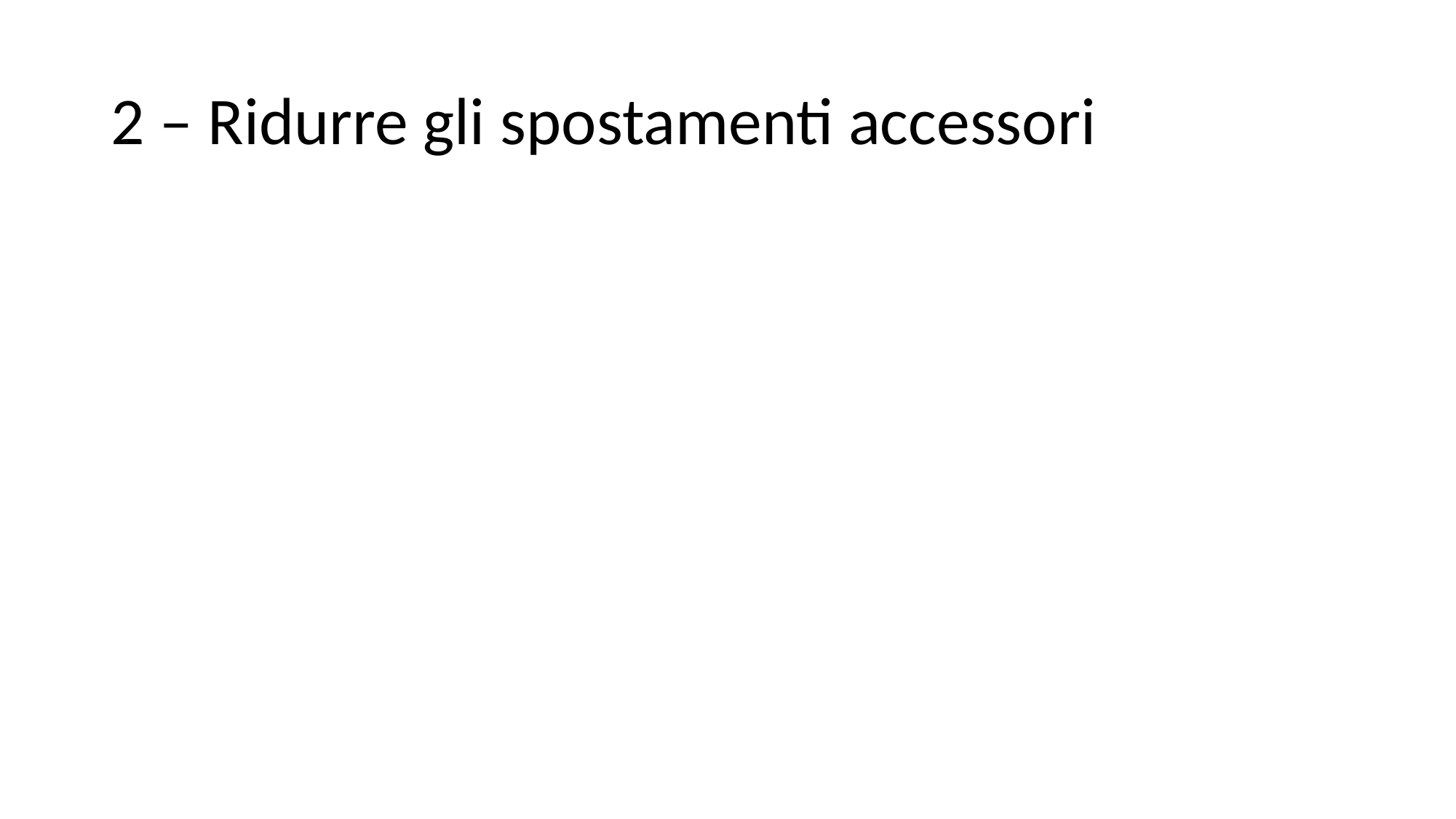

# 2 – Ridurre gli spostamenti accessori